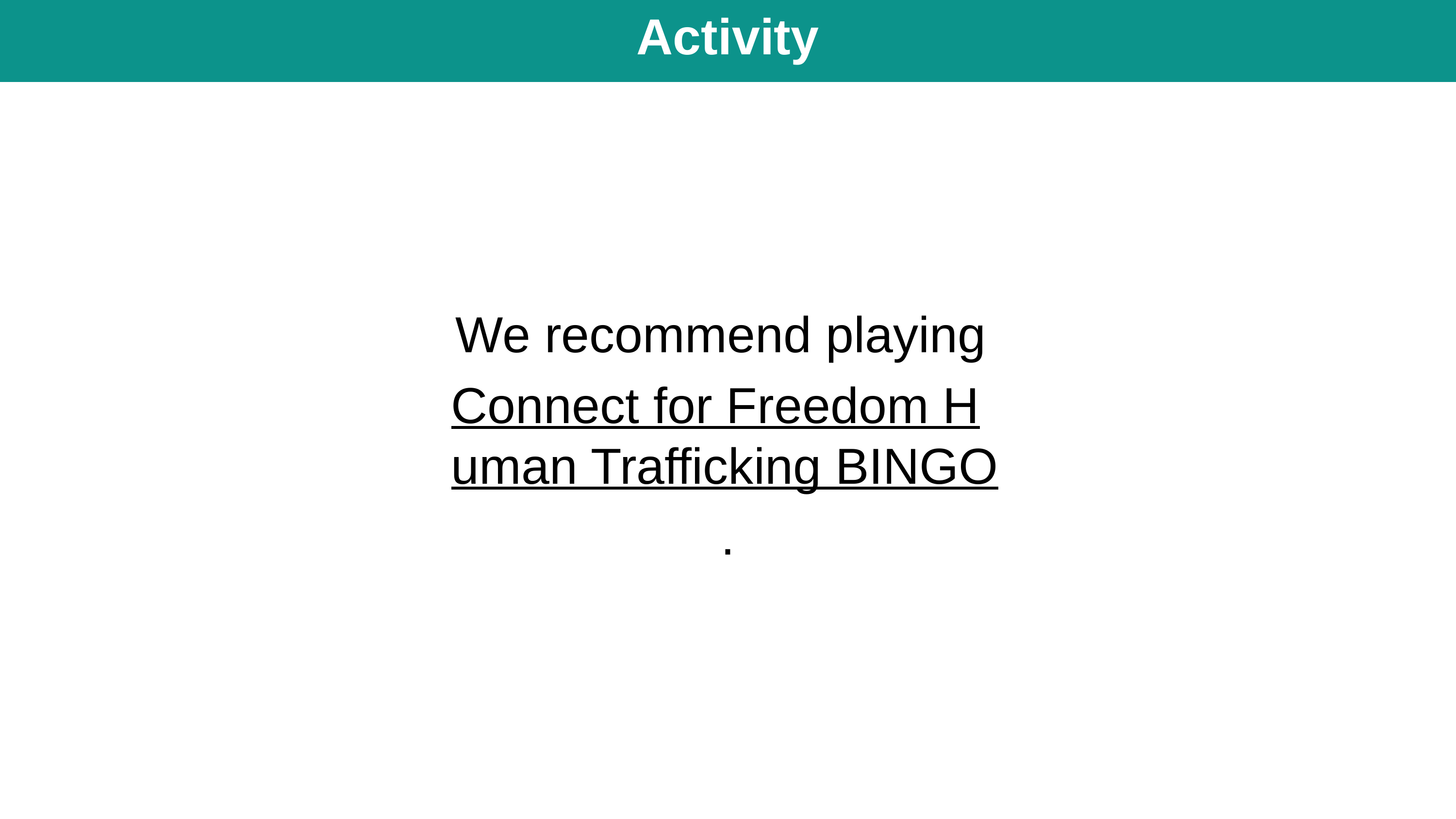

Activity
We recommend playing
Connect for Freedom Human Trafficking BINGO.